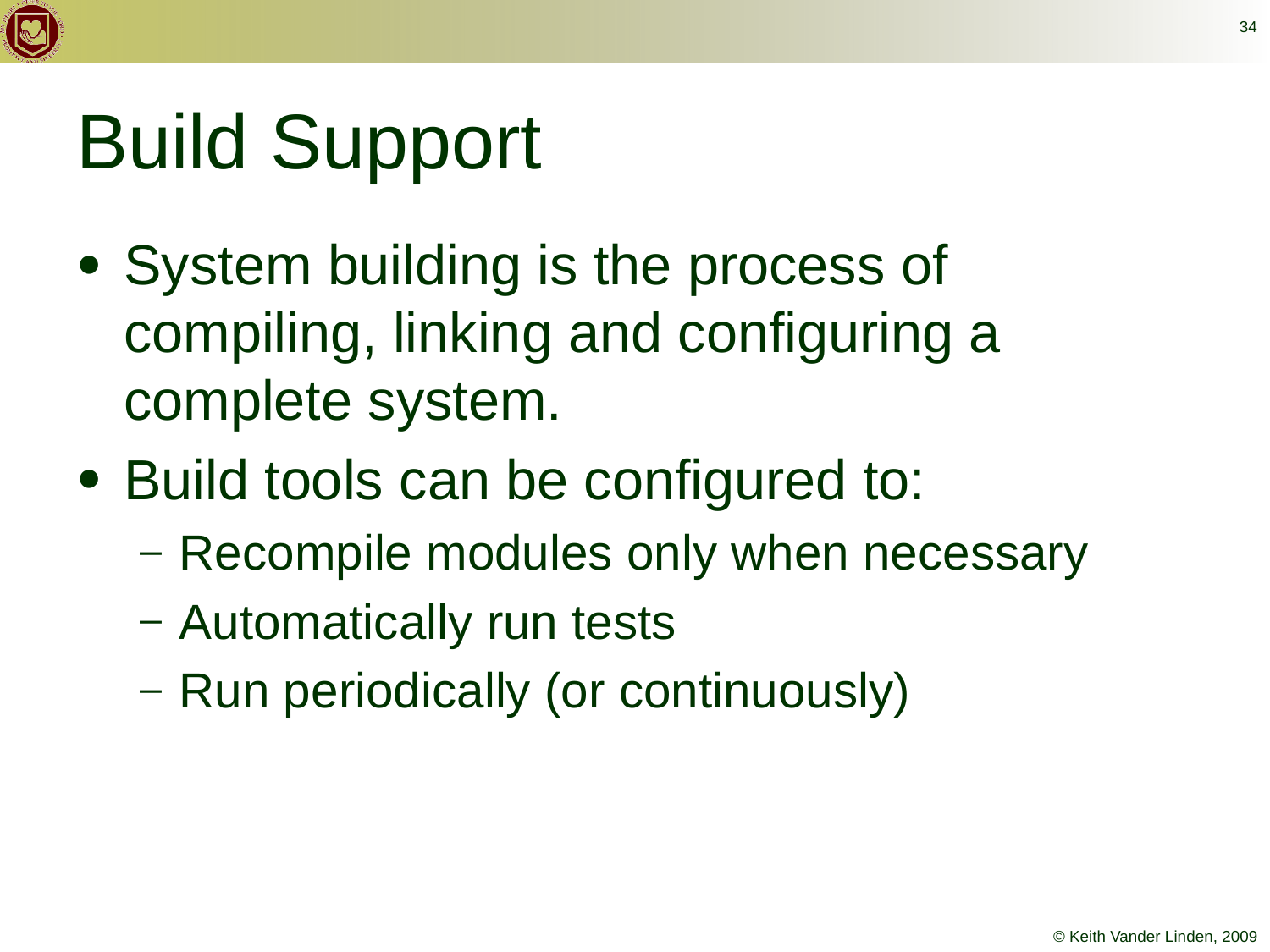

34
# Build Support
System building is the process of compiling, linking and configuring a complete system.
Build tools can be configured to:
Recompile modules only when necessary
Automatically run tests
Run periodically (or continuously)